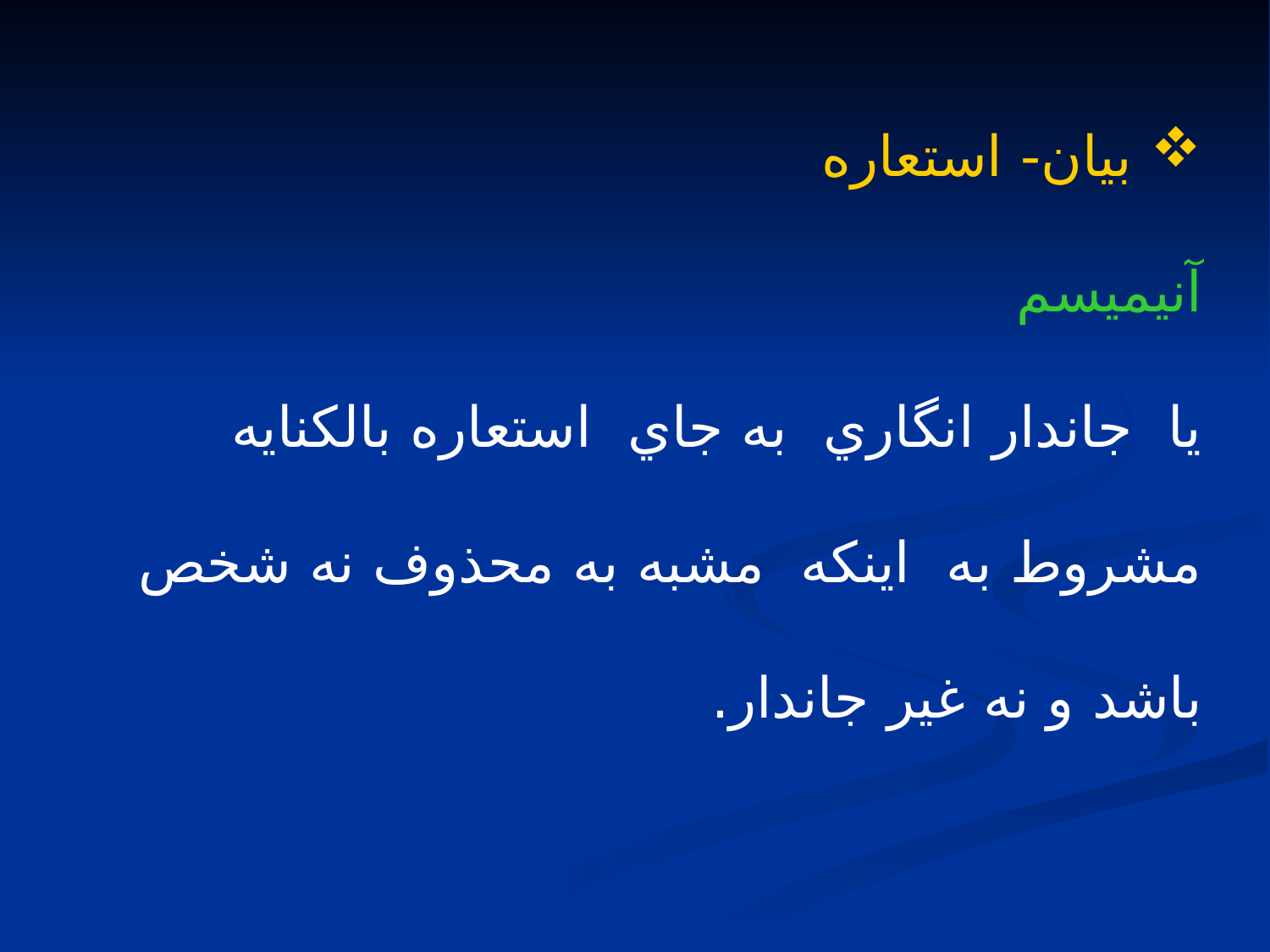

بيان- استعاره
آنيميسم
يا  جاندار انگاري  به جاي  استعاره بالكنايه  مشروط به  اينكه  مشبه به محذوف نه شخص باشد و نه غير جاندار.